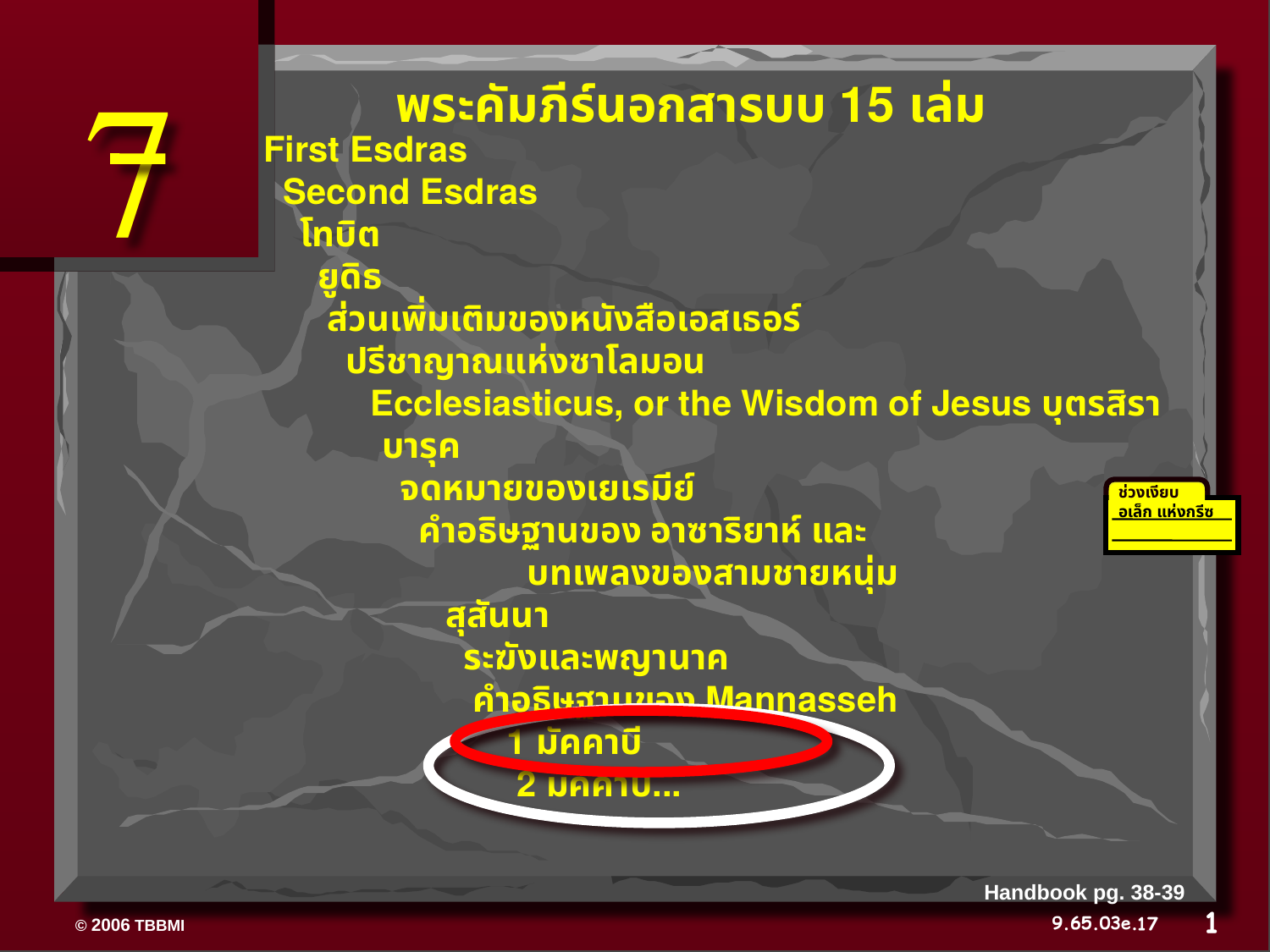

7

พระคัมภีร์นอกสารบบ 15 เล่ม
First Esdras
  Second Esdras
    โทบิต
      ยูดิธ
       ส่วนเพิ่มเติมของหนังสือเอสเธอร์
         ปรีชาญาณแห่งซาโลมอน
           Ecclesiasticus, or the Wisdom of Jesus บุตรสิรา
             บารุค
               จดหมายของเยเรมีย์
                 คำอธิษฐานของ อา​ซา​ริ​ยาห์ และ
	               บทเพลงของสามชายหนุ่ม
                    สุ​สัน​นา
                      ระฆังและพญานาค
                       คำอธิษฐานของ Mannasseh
                         1 มัคคาบี
                          2 มัคคาบี...
ช่วงเงียบ

 อเล็ก แห่งกรีซ

Handbook pg. 38-39
1
17